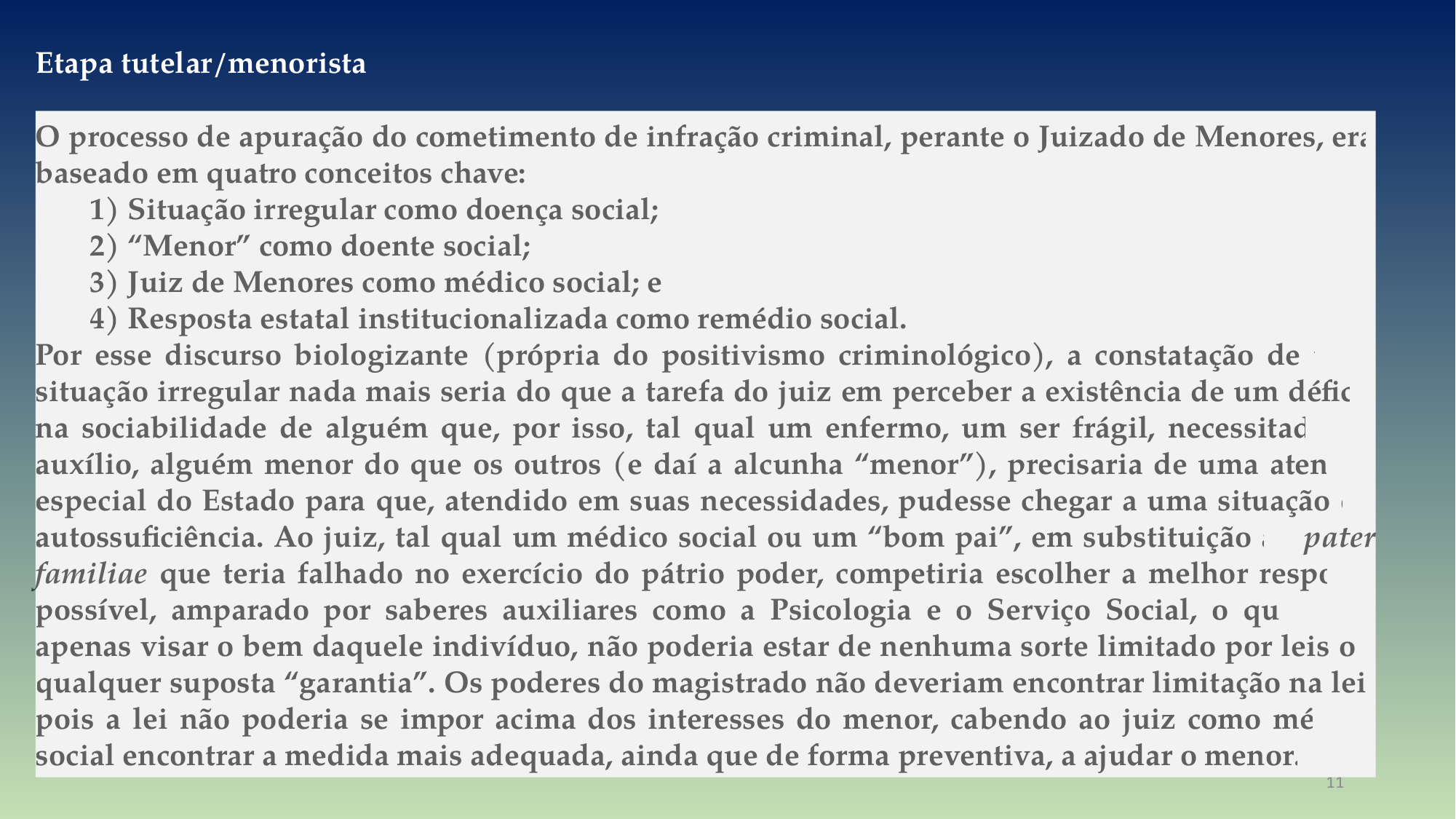

Etapa tutelar/menorista
O processo de apuração do cometimento de infração criminal, perante o Juizado de Menores, era baseado em quatro conceitos chave:
1) Situação irregular como doença social;
2) “Menor” como doente social;
3) Juiz de Menores como médico social; e
4) Resposta estatal institucionalizada como remédio social.
Por esse discurso biologizante (própria do positivismo criminológico), a constatação de uma situação irregular nada mais seria do que a tarefa do juiz em perceber a existência de um déficit na sociabilidade de alguém que, por isso, tal qual um enfermo, um ser frágil, necessitado de auxílio, alguém menor do que os outros (e daí a alcunha “menor”), precisaria de uma atenção especial do Estado para que, atendido em suas necessidades, pudesse chegar a uma situação de autossuficiência. Ao juiz, tal qual um médico social ou um “bom pai”, em substituição ao pater familiae que teria falhado no exercício do pátrio poder, competiria escolher a melhor resposta possível, amparado por saberes auxiliares como a Psicologia e o Serviço Social, o qual, por apenas visar o bem daquele indivíduo, não poderia estar de nenhuma sorte limitado por leis ou qualquer suposta “garantia”. Os poderes do magistrado não deveriam encontrar limitação na lei, pois a lei não poderia se impor acima dos interesses do menor, cabendo ao juiz como médico social encontrar a medida mais adequada, ainda que de forma preventiva, a ajudar o menor.
11